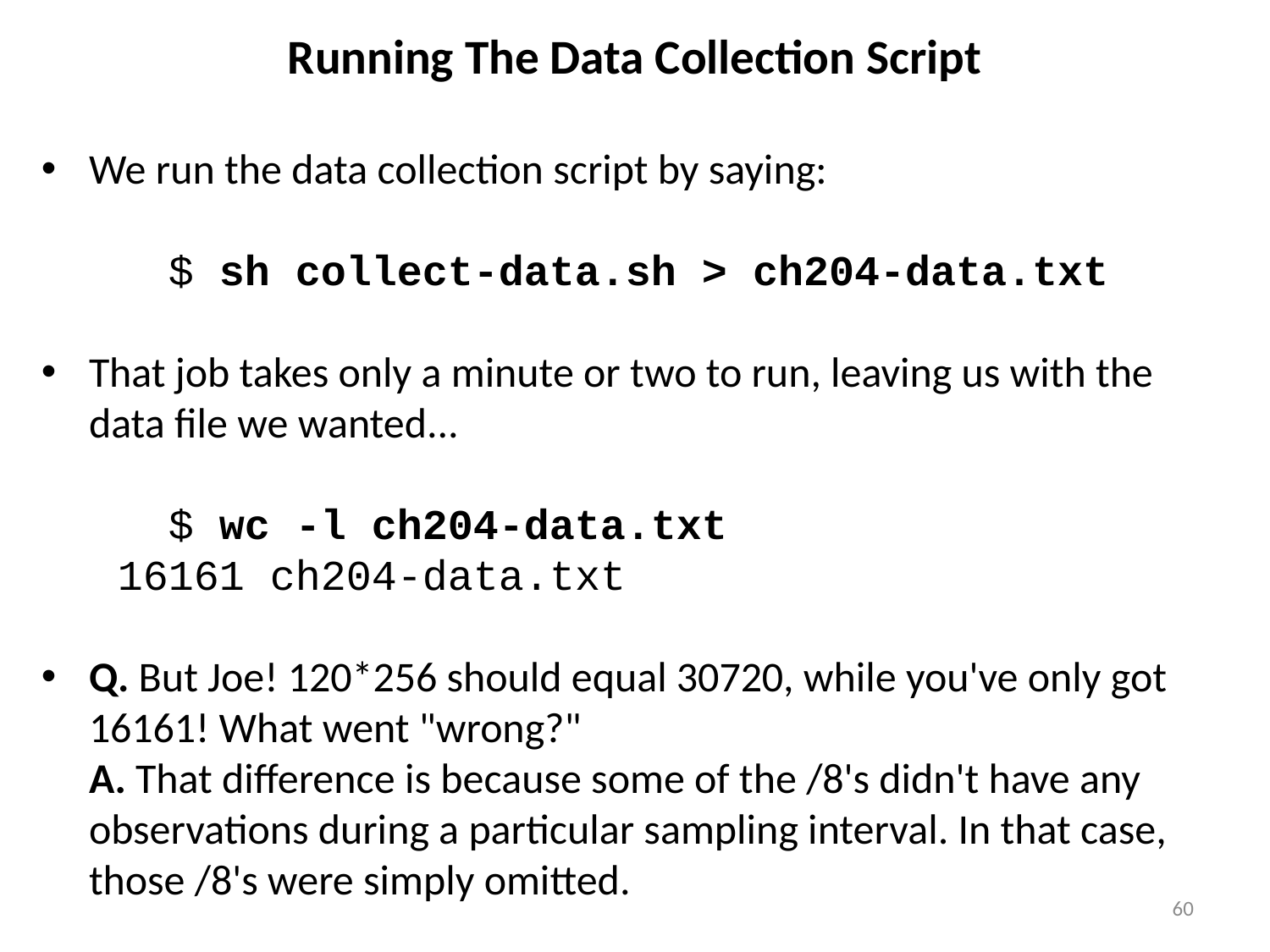

# Running The Data Collection Script
We run the data collection script by saying:
	$ sh collect-data.sh > ch204-data.txt

That job takes only a minute or two to run, leaving us with the data file we wanted...

	$ wc -l ch204-data.txt
   16161 ch204-data.txt

Q. But Joe! 120*256 should equal 30720, while you've only got  16161! What went "wrong?"
A. That difference is because some of the /8's didn't have any observations during a particular sampling interval. In that case, those /8's were simply omitted.
60